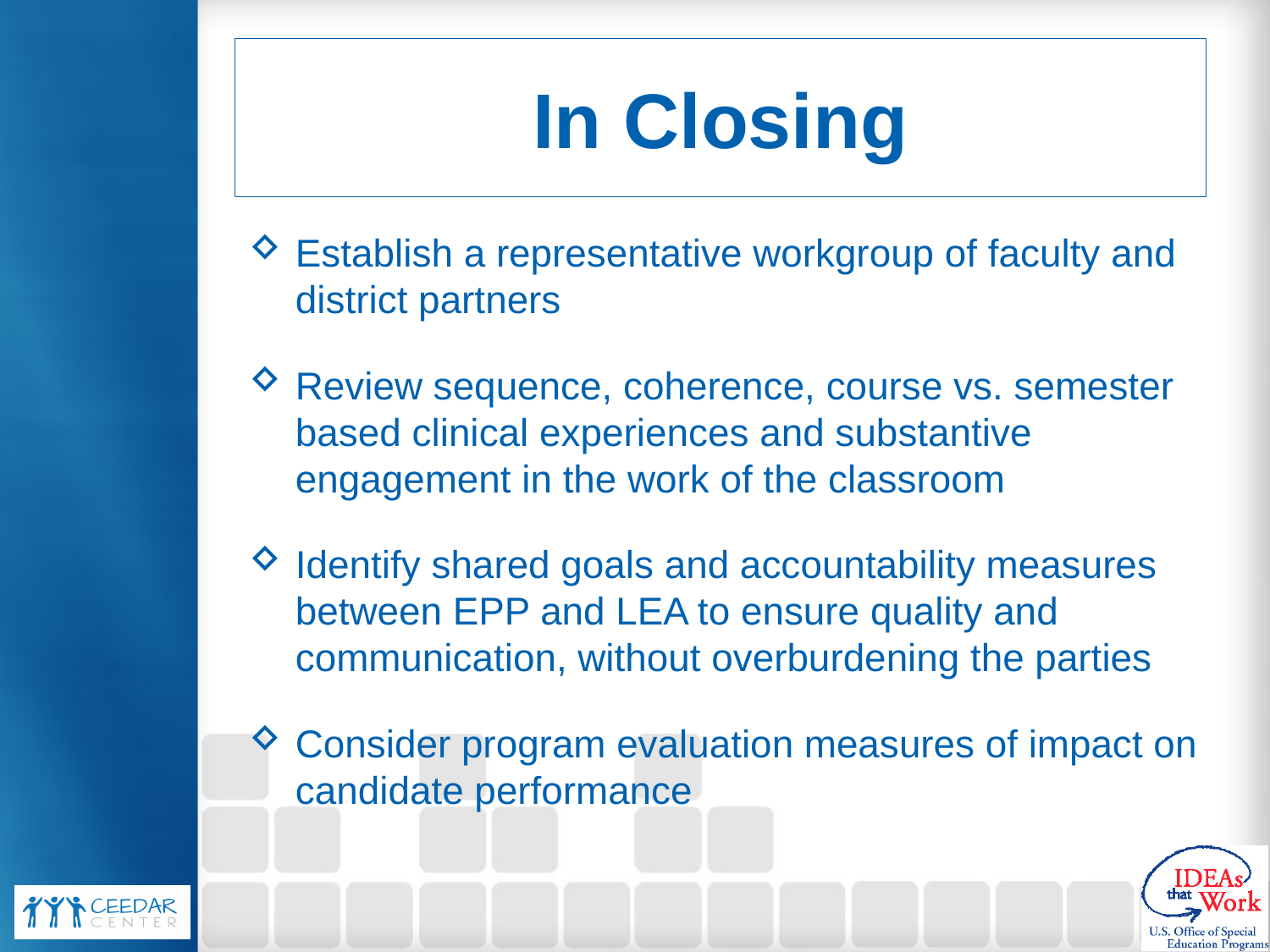

# In Closing
Establish a representative workgroup of faculty and district partners
Review sequence, coherence, course vs. semester based clinical experiences and substantive engagement in the work of the classroom
Identify shared goals and accountability measures between EPP and LEA to ensure quality and communication, without overburdening the parties
Consider program evaluation measures of impact on candidate performance